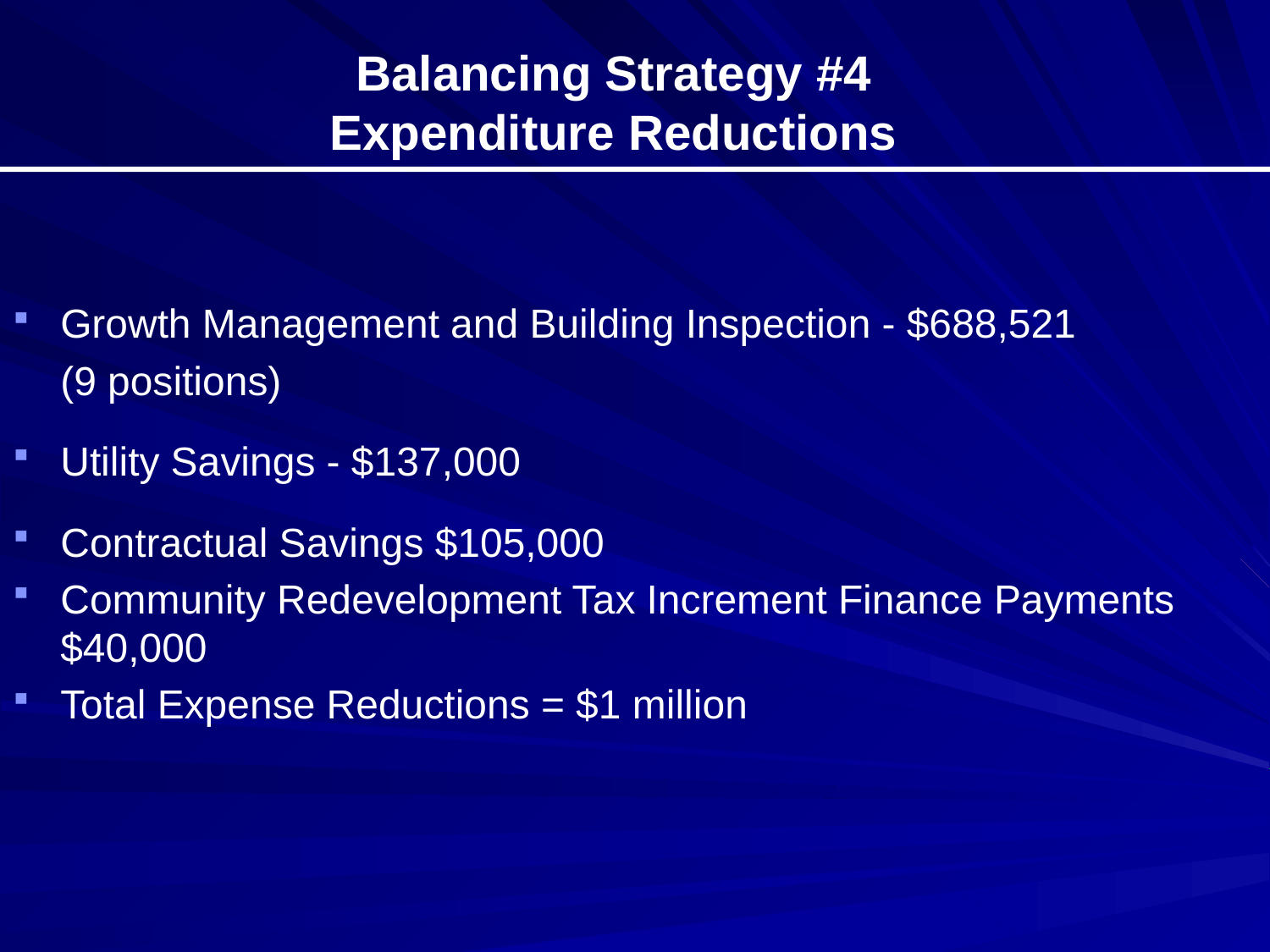

# Balancing Strategy #4 Expenditure Reductions

Growth Management and Building Inspection - $688,521
	(9 positions)
Utility Savings - $137,000
Contractual Savings $105,000
Community Redevelopment Tax Increment Finance Payments $40,000
Total Expense Reductions = $1 million